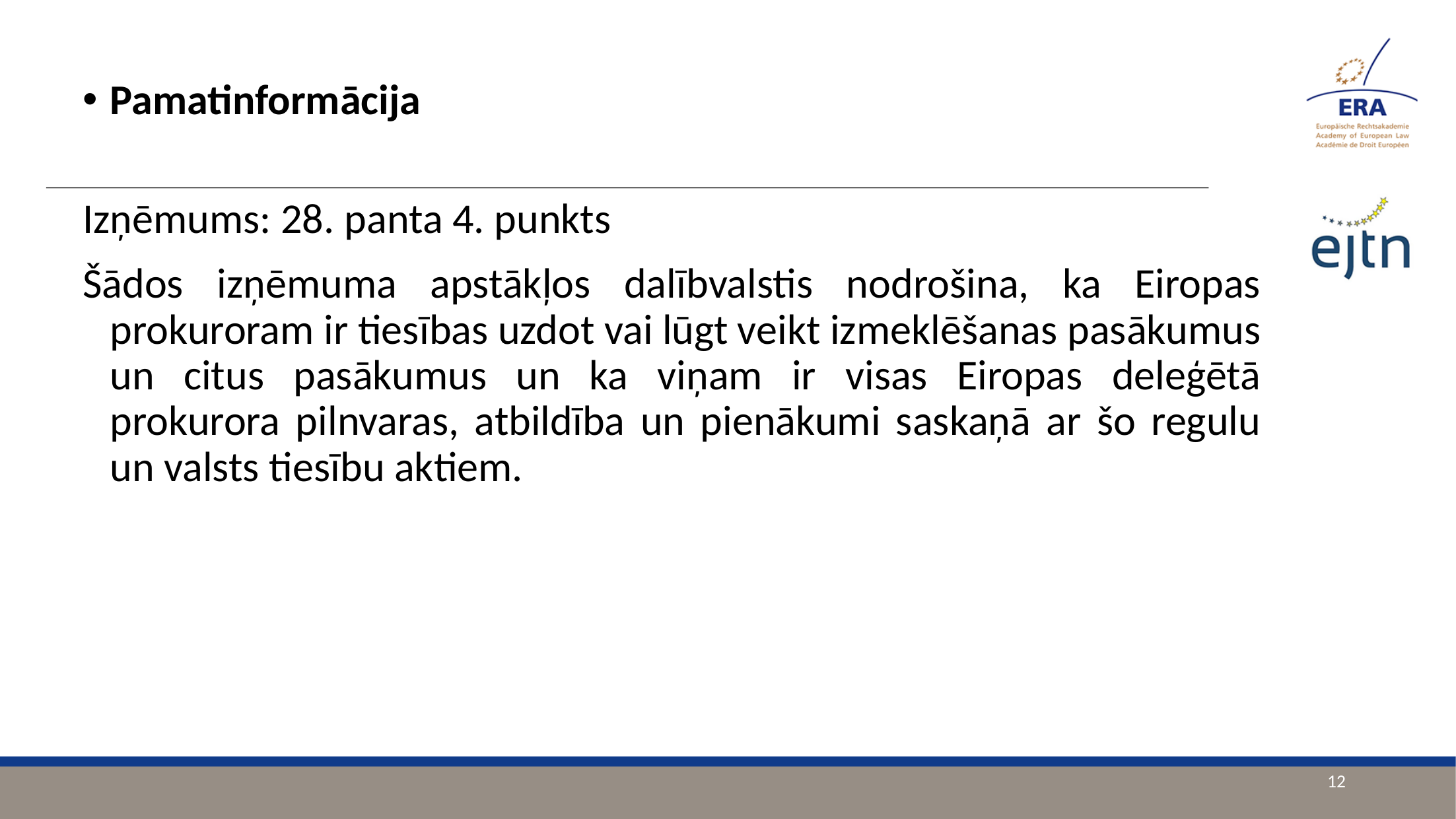

Pamatinformācija
Izņēmums: 28. panta 4. punkts
Šādos izņēmuma apstākļos dalībvalstis nodrošina, ka Eiropas prokuroram ir tiesības uzdot vai lūgt veikt izmeklēšanas pasākumus un citus pasākumus un ka viņam ir visas Eiropas deleģētā prokurora pilnvaras, atbildība un pienākumi saskaņā ar šo regulu un valsts tiesību aktiem.
12